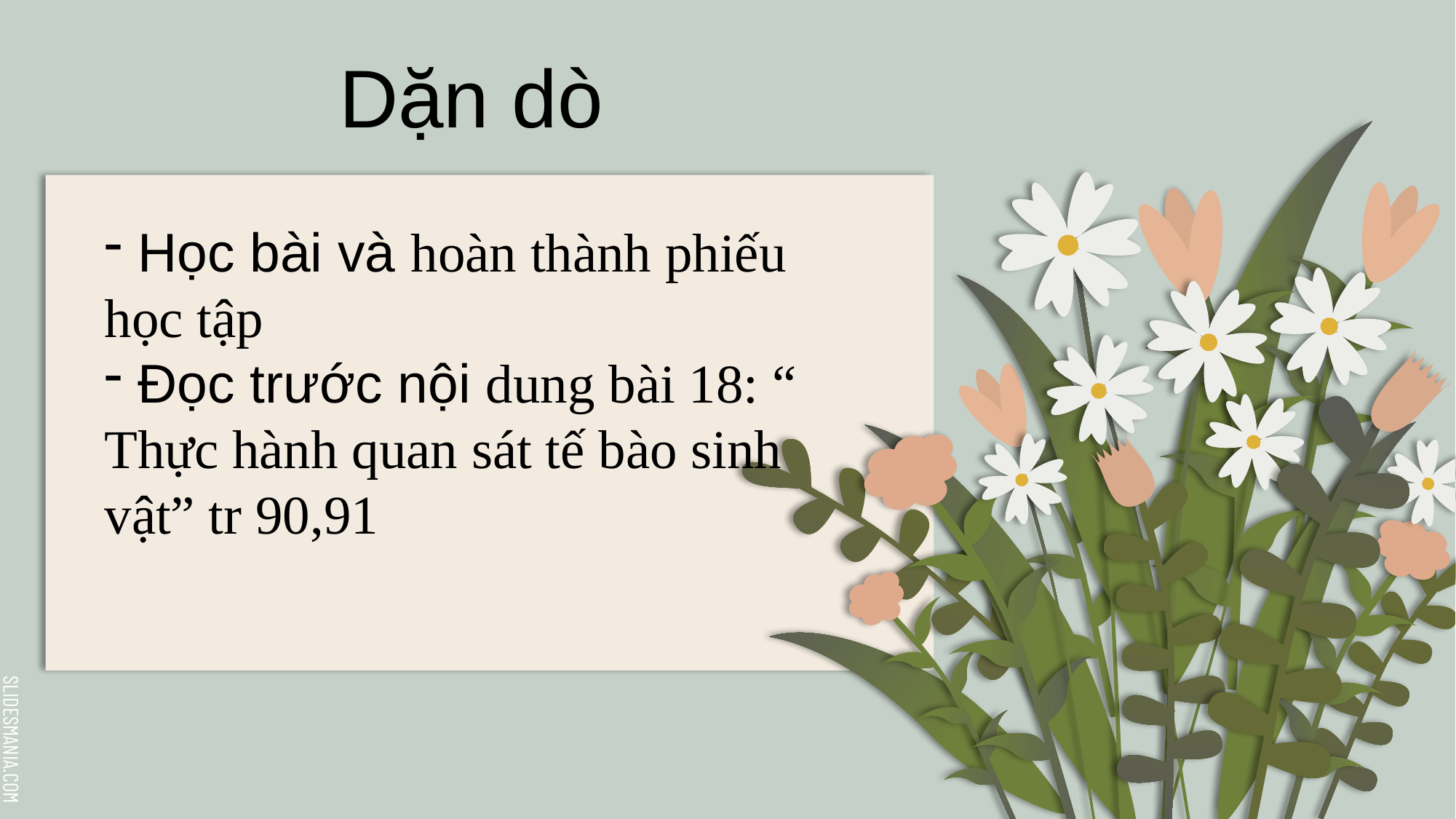

Dặn dò
 Học bài và hoàn thành phiếu học tập
 Đọc trước nội dung bài 18: “ Thực hành quan sát tế bào sinh vật” tr 90,91